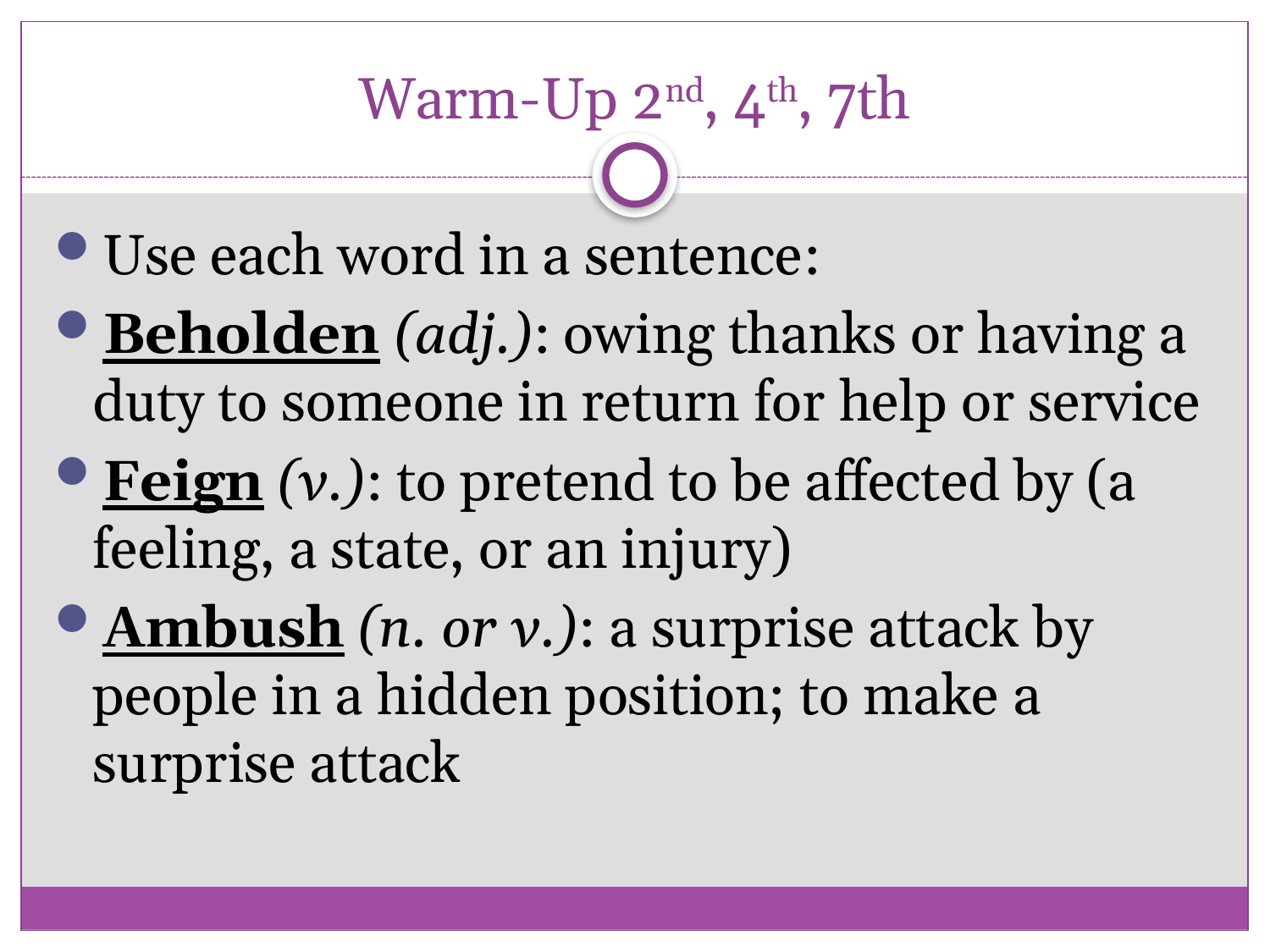

# Warm-Up 2nd, 4th, 7th
Use each word in a sentence:
Beholden (adj.): owing thanks or having a duty to someone in return for help or service
Feign (v.): to pretend to be affected by (a feeling, a state, or an injury)
Ambush (n. or v.): a surprise attack by people in a hidden position; to make a surprise attack